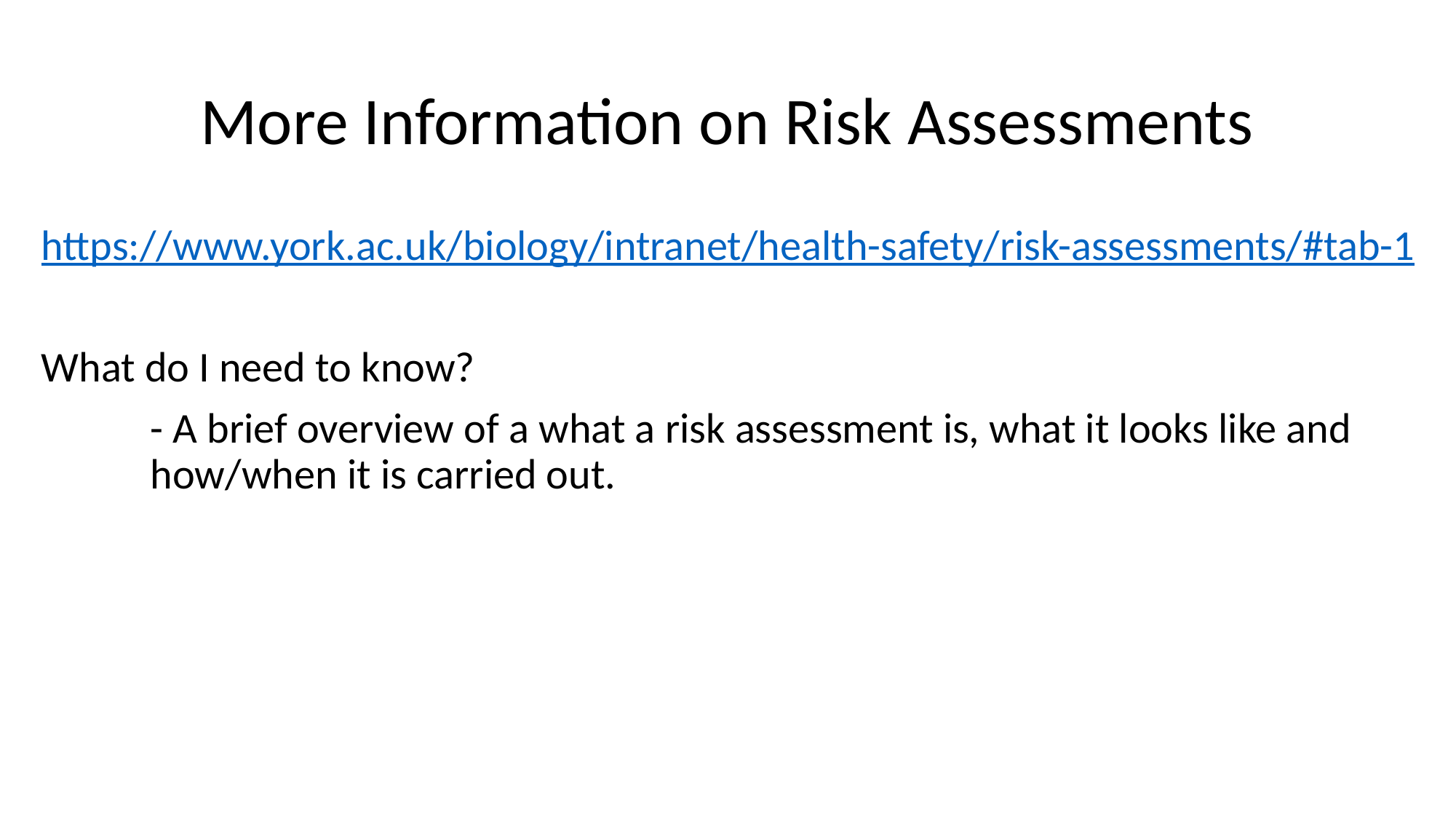

# More Information on Risk Assessments
https://www.york.ac.uk/biology/intranet/health-safety/risk-assessments/#tab-1

What do I need to know?
	- A brief overview of a what a risk assessment is, what it looks like and 	how/when it is carried out.